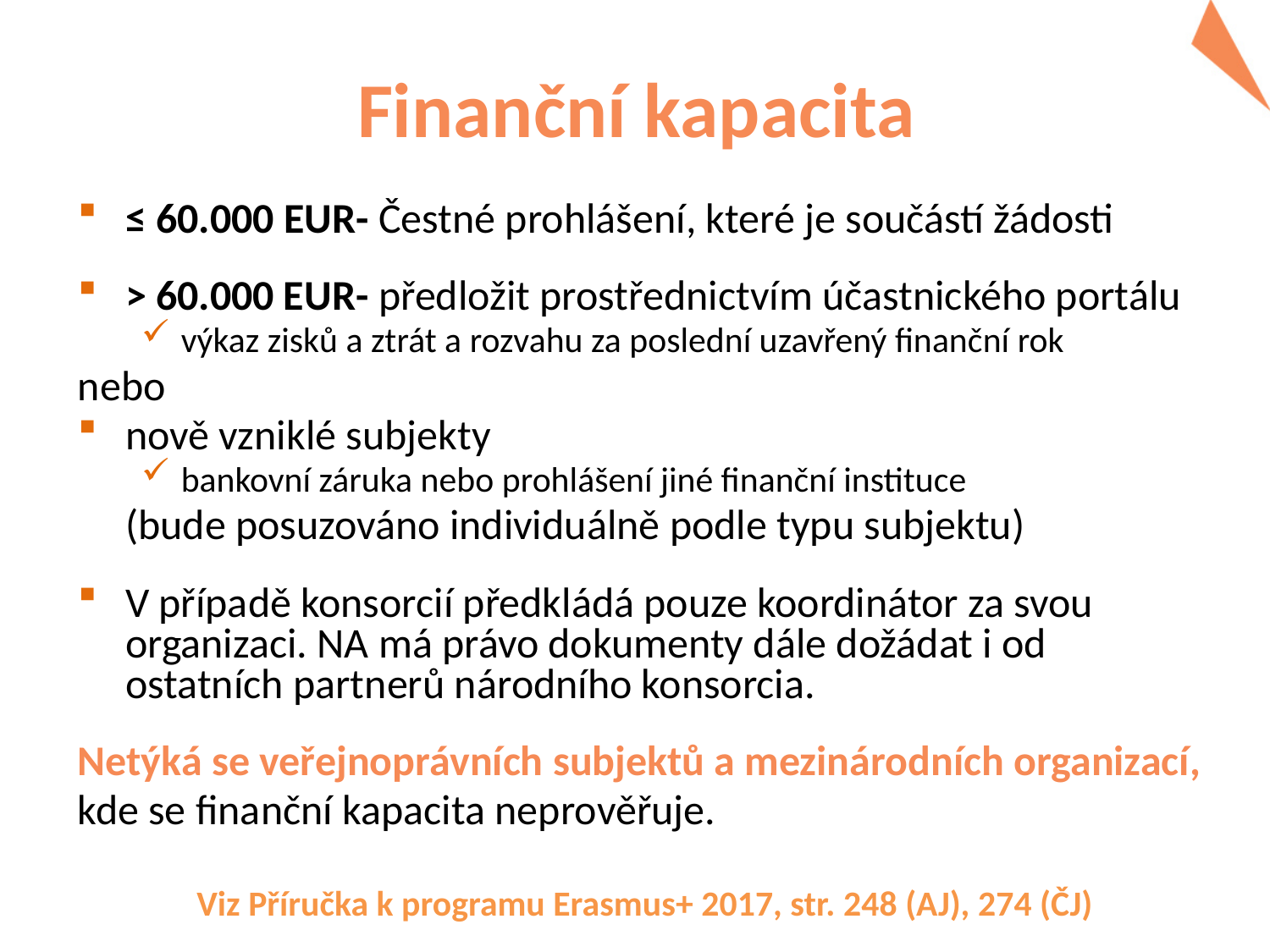

# Finanční kapacita

≤ 60.000 EUR- Čestné prohlášení, které je součástí žádosti

> 60.000 EUR- předložit prostřednictvím účastnického portálu
výkaz zisků a ztrát a rozvahu za poslední uzavřený finanční rok
nebo
nově vzniklé subjekty
bankovní záruka nebo prohlášení jiné finanční instituce
     (bude posuzováno individuálně podle typu subjektu)

V případě konsorcií předkládá pouze koordinátor za svou organizaci. NA má právo dokumenty dále dožádat i od ostatních partnerů národního konsorcia.

Netýká se veřejnoprávních subjektů a mezinárodních organizací,
kde se finanční kapacita neprověřuje.

Viz Příručka k programu Erasmus+ 2017, str. 248 (AJ), 274 (ČJ)